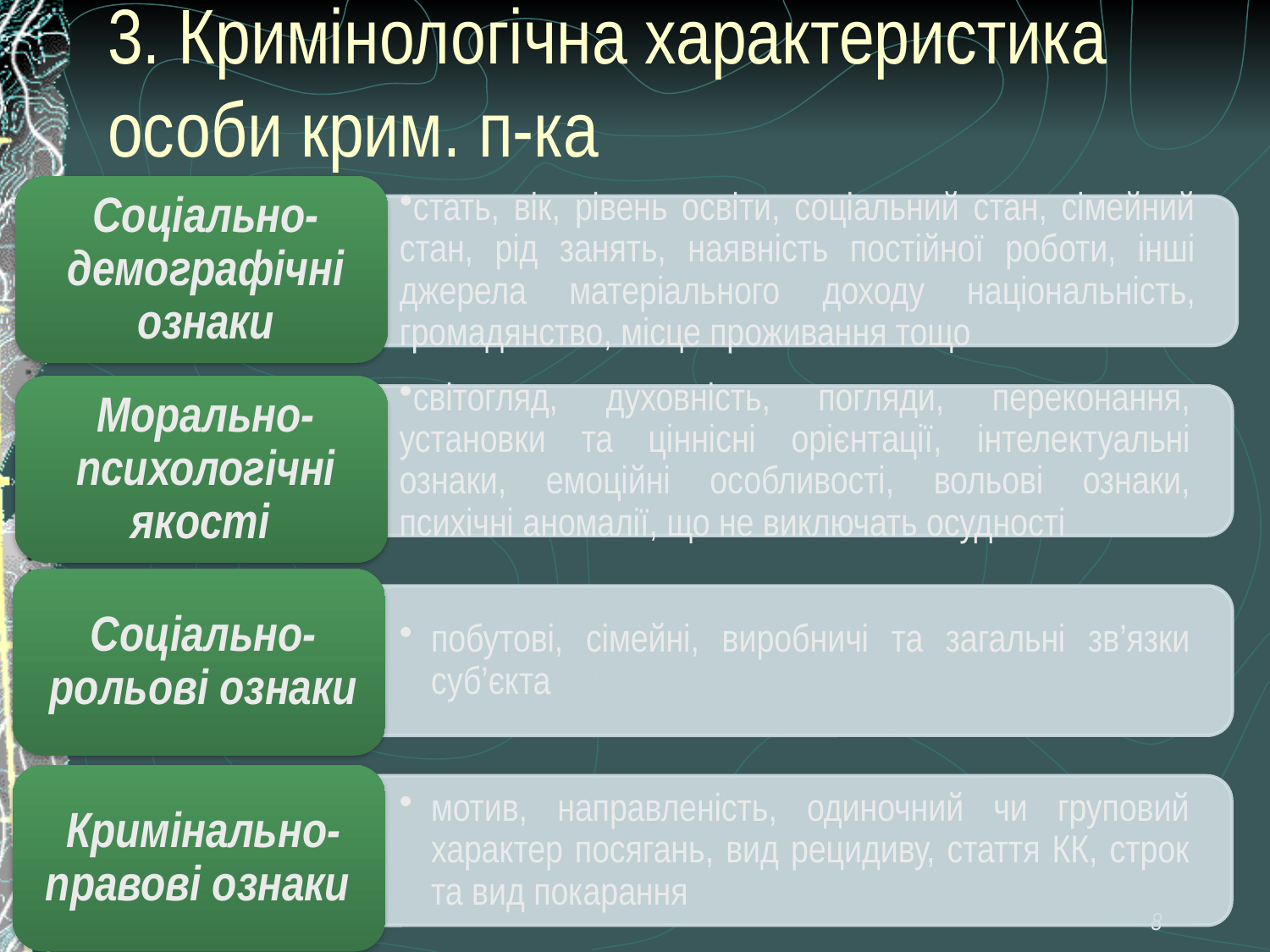

# 3. Кримінологічна характеристика особи крим. п-ка
світогляд, духовність, погляди, переконання, установки та ціннісні орієнтації, інтелектуальні ознаки, емоційні особливості, вольові ознаки, психічні аномалії, що не виключать осудності
Морально-психологічні якості
стать, вік, рівень освіти, соціальний стан, сімейний стан, рід занять, наявність постійної роботи, інші джерела матеріального доходу національність, громадянство, місце проживання тощо
Соціально-демографічні ознаки
побутові, сімейні, виробничі та загальні зв’язки суб’єкта
Соціально-рольові ознаки
мотив, направленість, одиночний чи груповий характер посягань, вид рецидиву, стаття КК, строк та вид покарання
Кримінально-правові ознаки
8